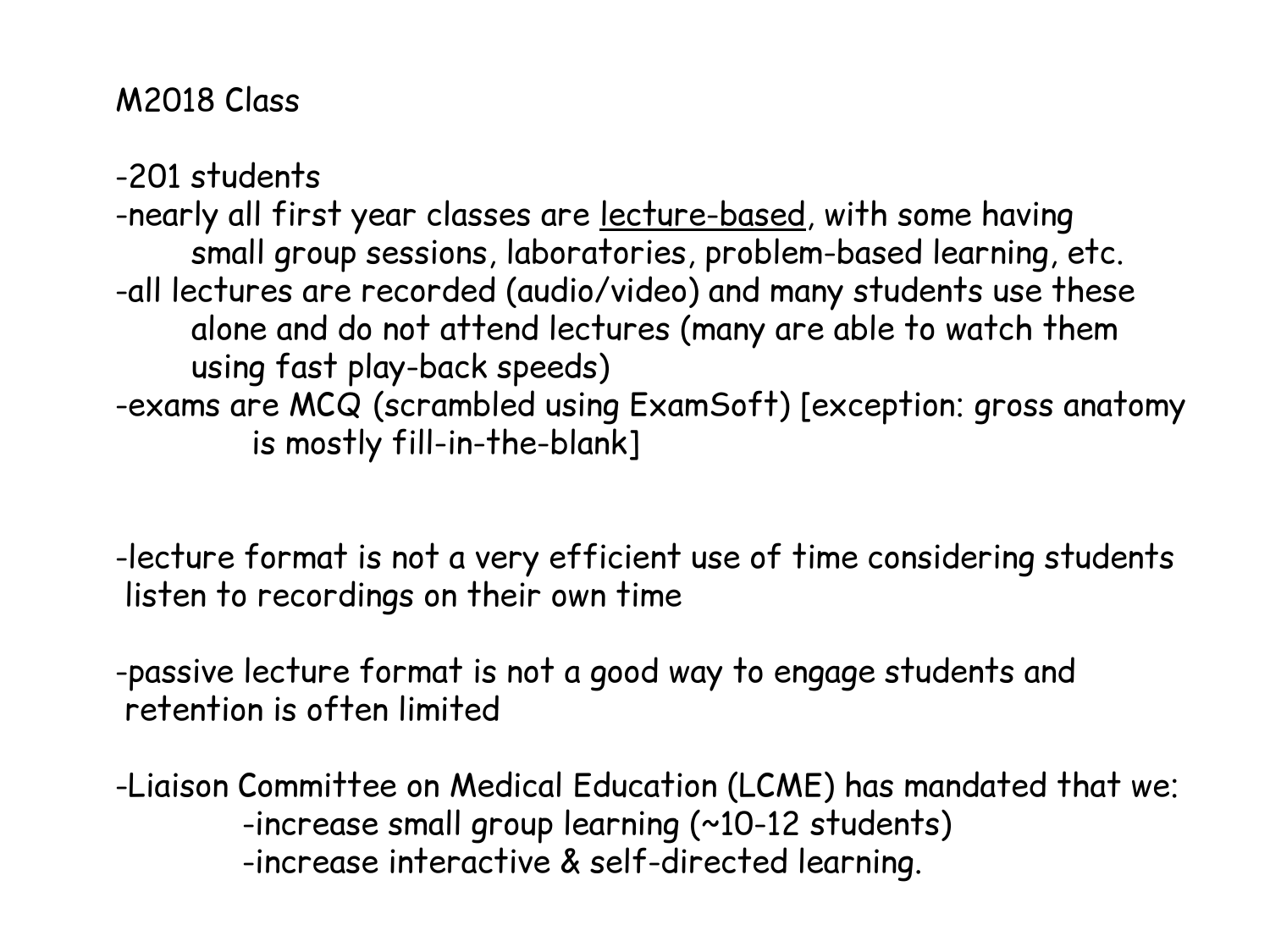

M2018 Class

-201 students
-nearly all first year classes are lecture-based, with some having
        small group sessions, laboratories, problem-based learning, etc.
-all lectures are recorded (audio/video) and many students use these
        alone and do not attend lectures (many are able to watch them
        using fast play-back speeds)
-exams are MCQ (scrambled using ExamSoft) [exception: gross anatomy
	 is mostly fill-in-the-blank]

-lecture format is not a very efficient use of time considering students
 listen to recordings on their own time

-passive lecture format is not a good way to engage students and
 retention is often limited

-Liaison Committee on Medical Education (LCME) has mandated that we:
	-increase small group learning (~10-12 students)
	-increase interactive & self-directed learning.